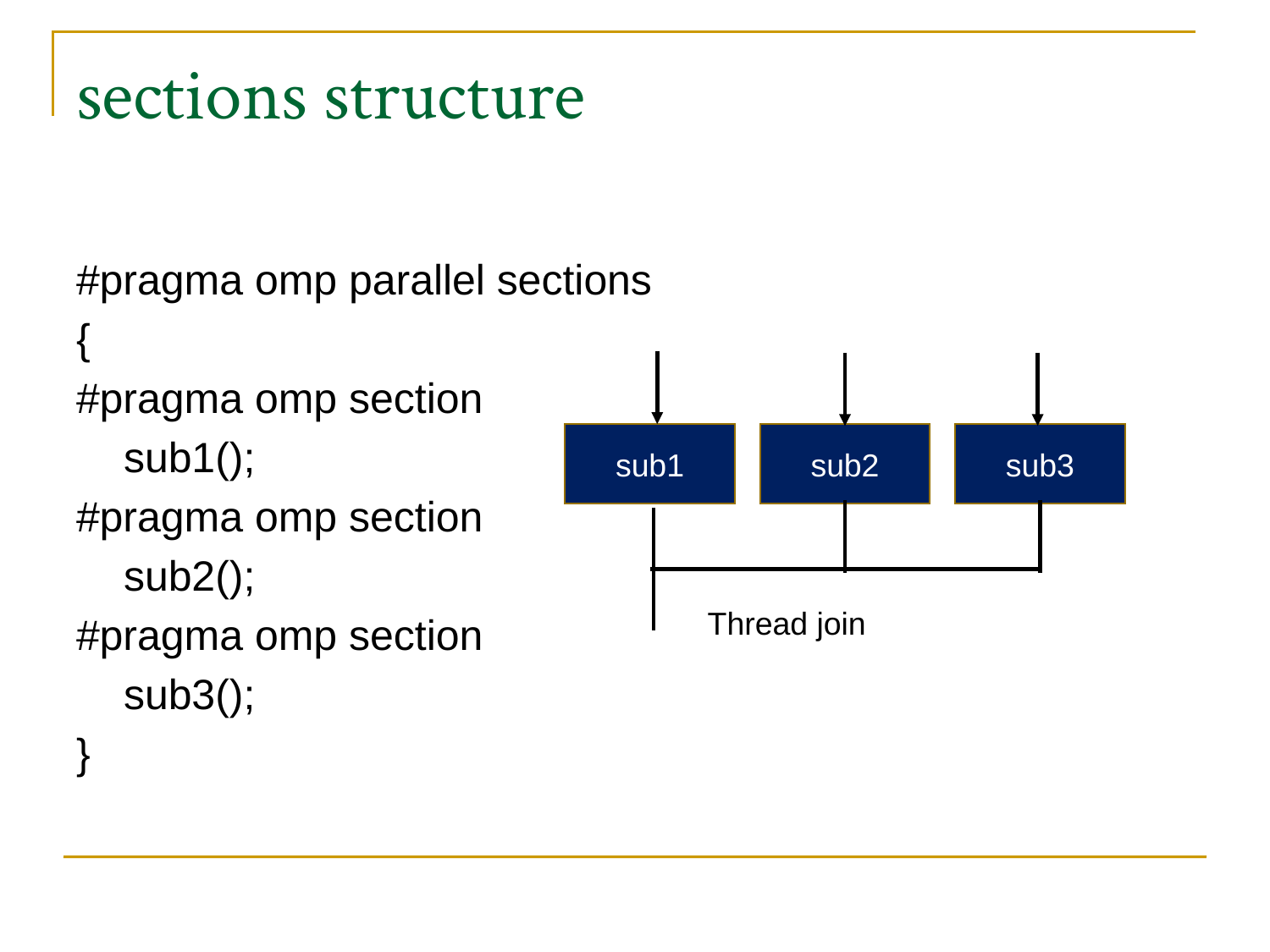

# sections structure
#pragma omp parallel sections
{
#pragma omp section
    sub1();
#pragma omp section
    sub2();
#pragma omp section
    sub3();
}
sub1
sub2
sub3
Thread join